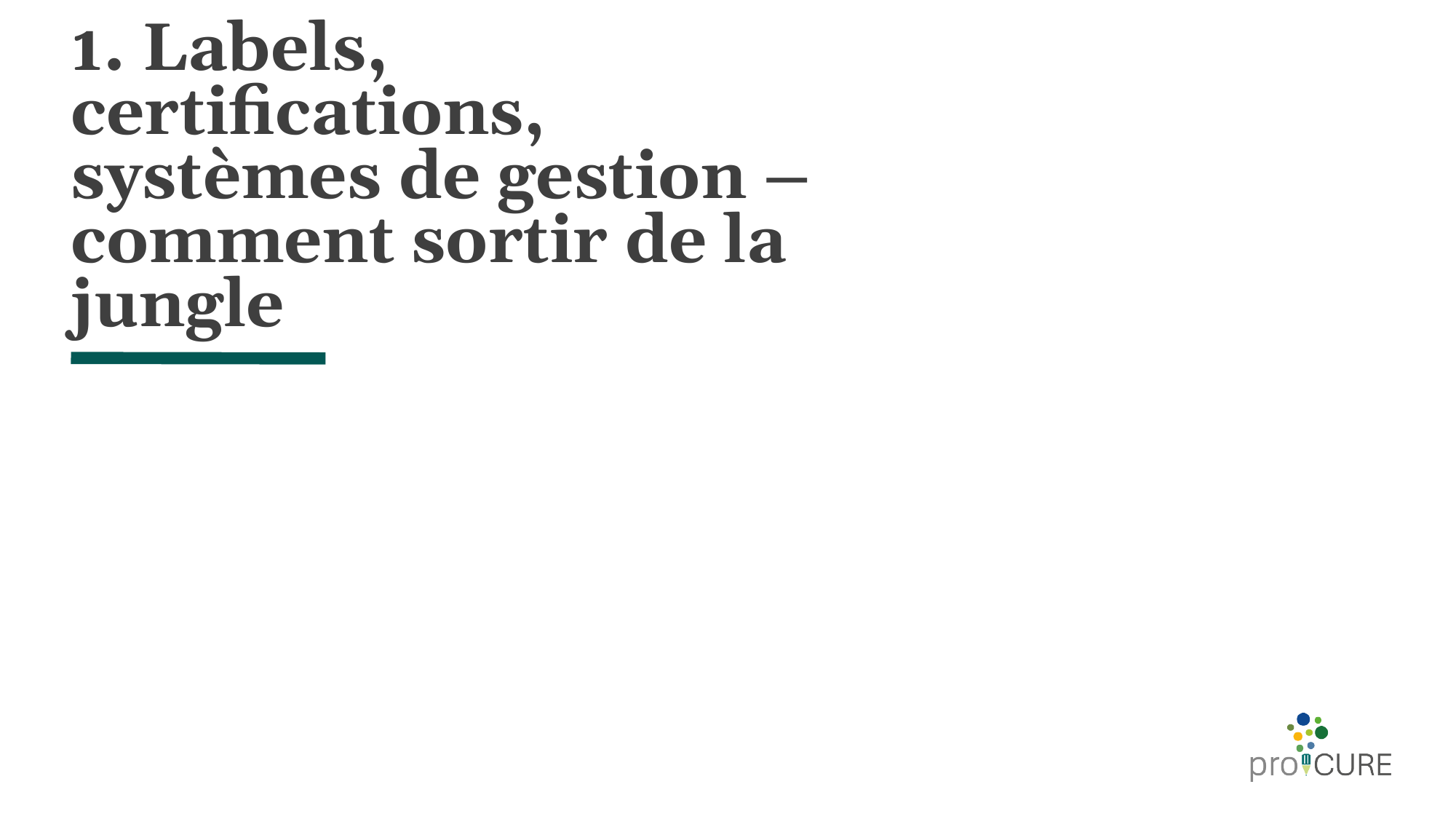

# 1. Labels, certifications, systèmes de gestion – comment sortir de la jungle